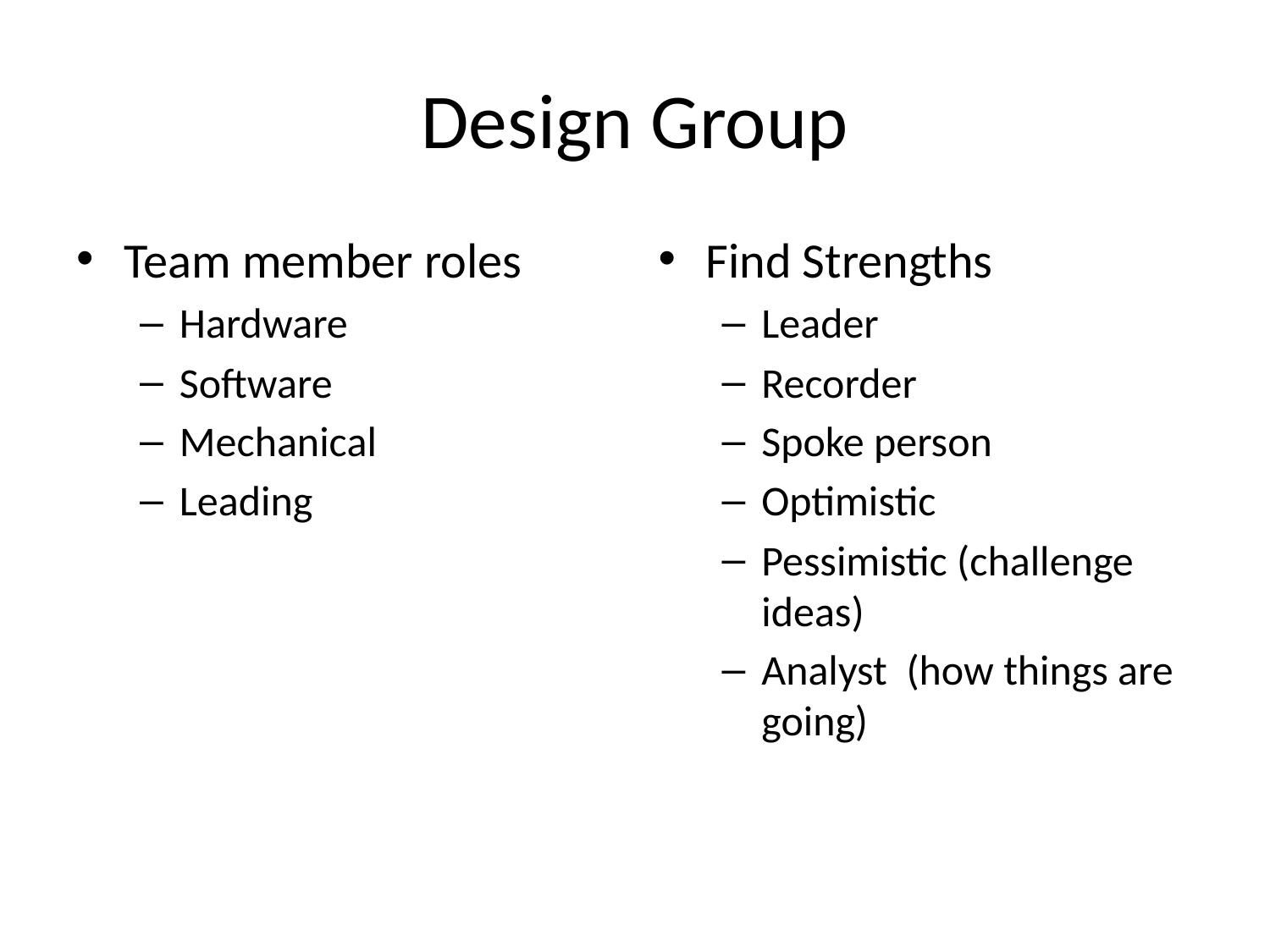

# Design Group
Team member roles
Hardware
Software
Mechanical
Leading

Find Strengths
Leader
Recorder
Spoke person
Optimistic
Pessimistic (challenge ideas)
Analyst  (how things are going)